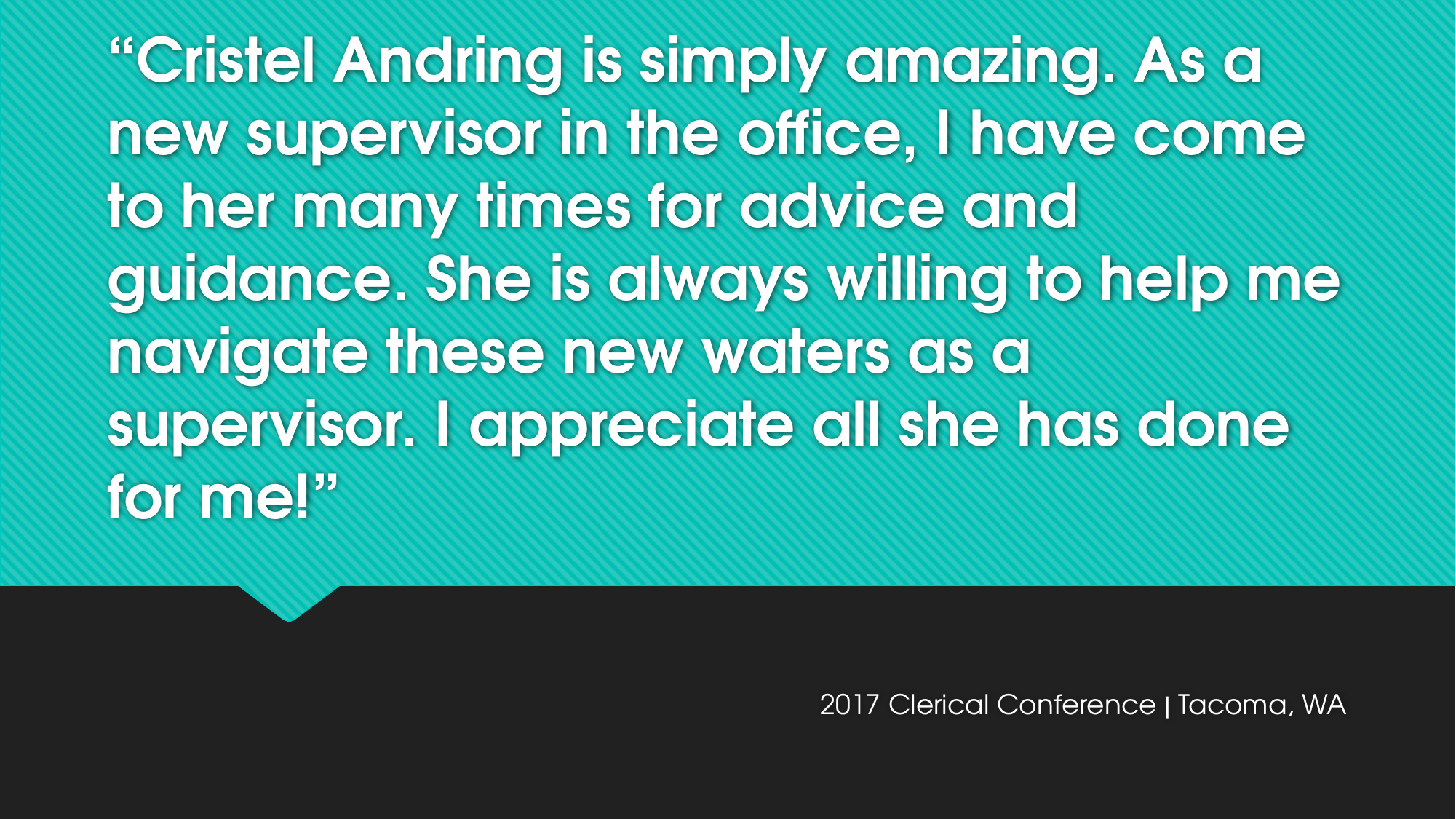

# “Cristel Andring is simply amazing. As a new supervisor in the office, I have come to her many times for advice and guidance. She is always willing to help me navigate these new waters as a supervisor. I appreciate all she has done for me!”
2017 Clerical Conference | Tacoma, WA